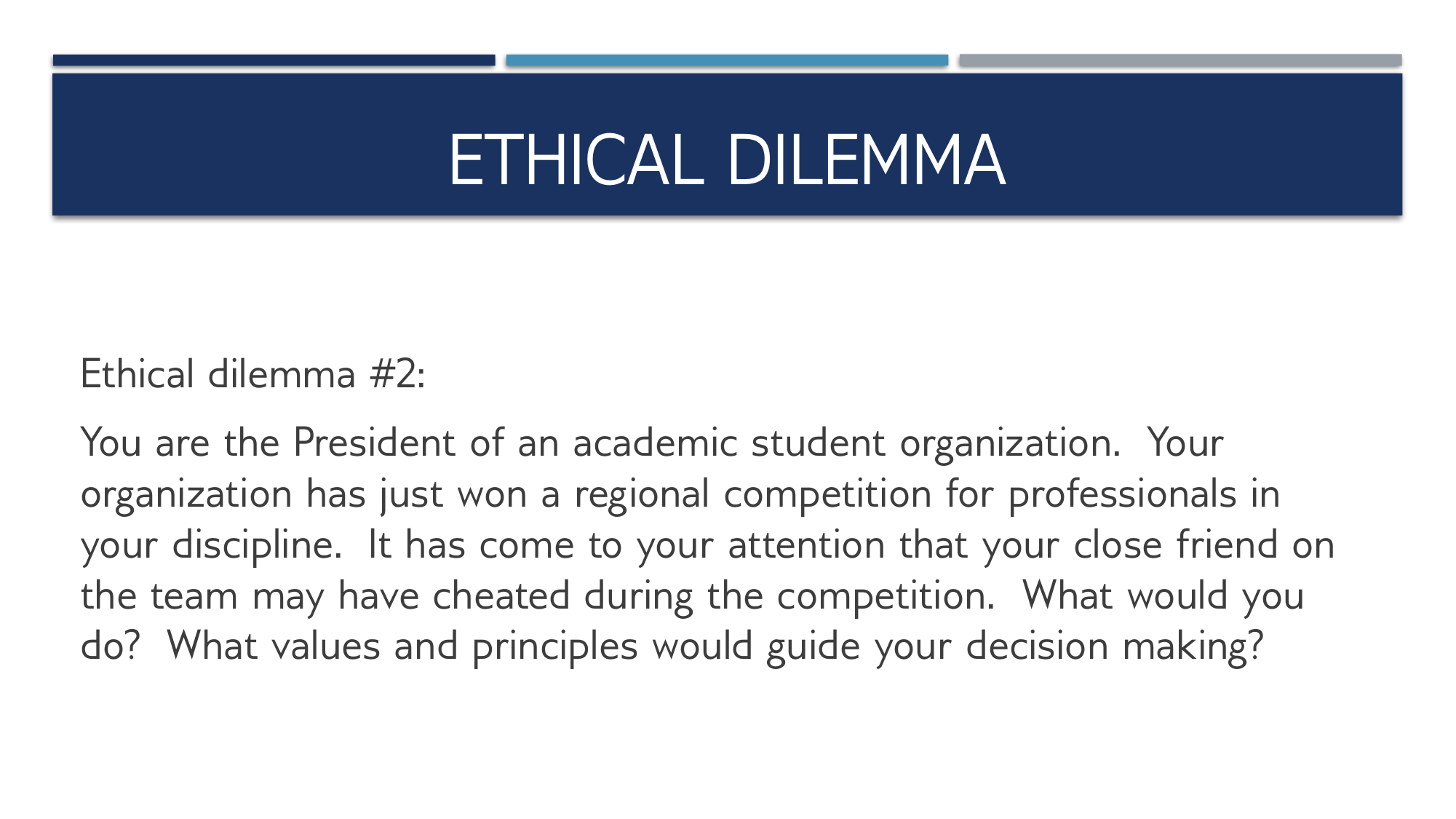

# Ethical Dilemma
Ethical dilemma #2:
You are the President of an academic student organization.  Your organization has just won a regional competition for professionals in your discipline.  It has come to your attention that your close friend on the team may have cheated during the competition.  What would you do?  What values and principles would guide your decision making?